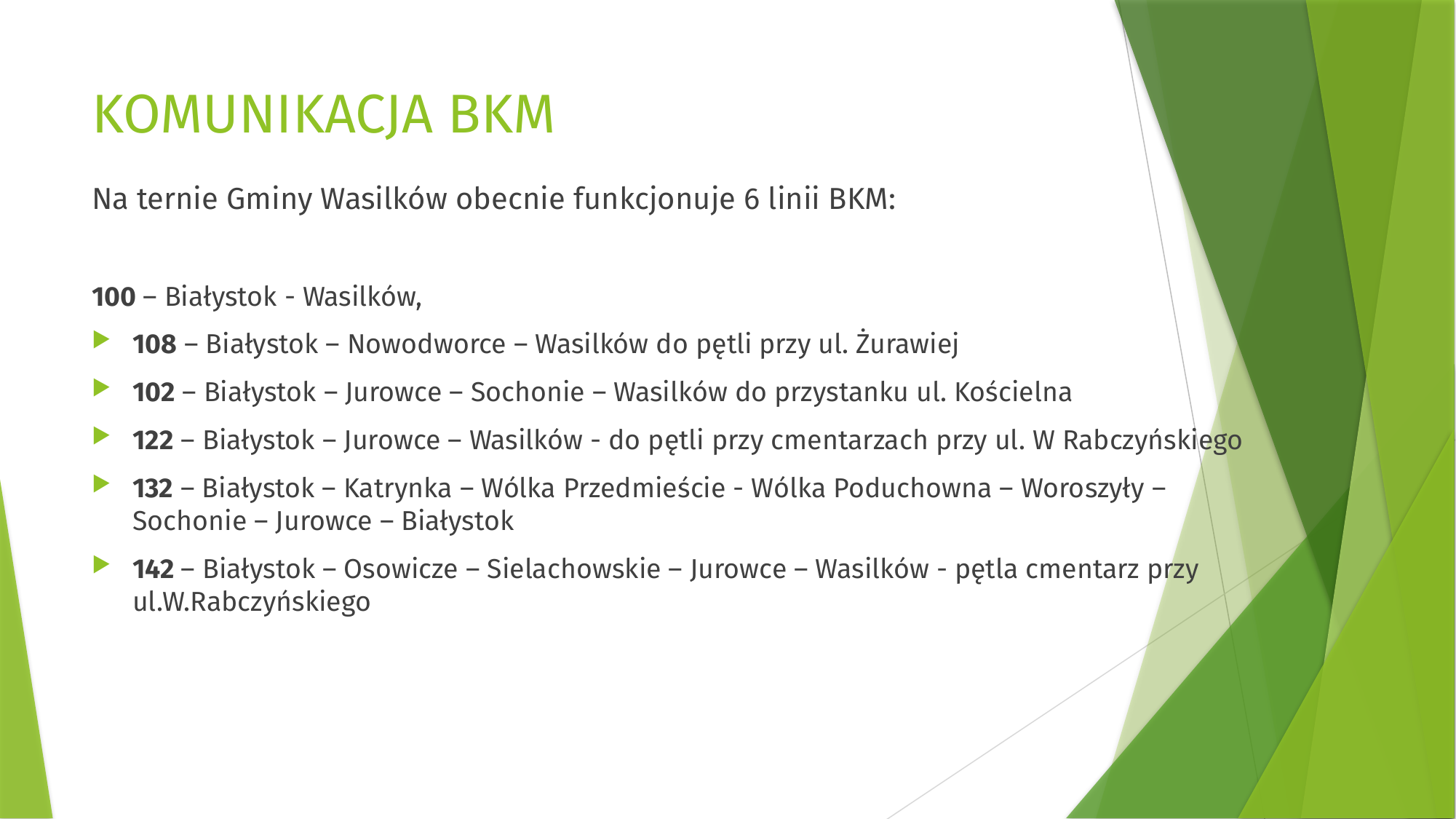

# KOMUNIKACJA BKM
Na ternie Gminy Wasilków obecnie funkcjonuje 6 linii BKM:

100 – Białystok - Wasilków,
108 – Białystok – Nowodworce – Wasilków do pętli przy ul. Żurawiej
102 – Białystok – Jurowce – Sochonie – Wasilków do przystanku ul. Kościelna
122 – Białystok – Jurowce – Wasilków - do pętli przy cmentarzach przy ul. W Rabczyńskiego
132 – Białystok – Katrynka – Wólka Przedmieście - Wólka Poduchowna – Woroszyły – Sochonie – Jurowce – Białystok
142 – Białystok – Osowicze – Sielachowskie – Jurowce – Wasilków - pętla cmentarz przy ul.W.Rabczyńskiego